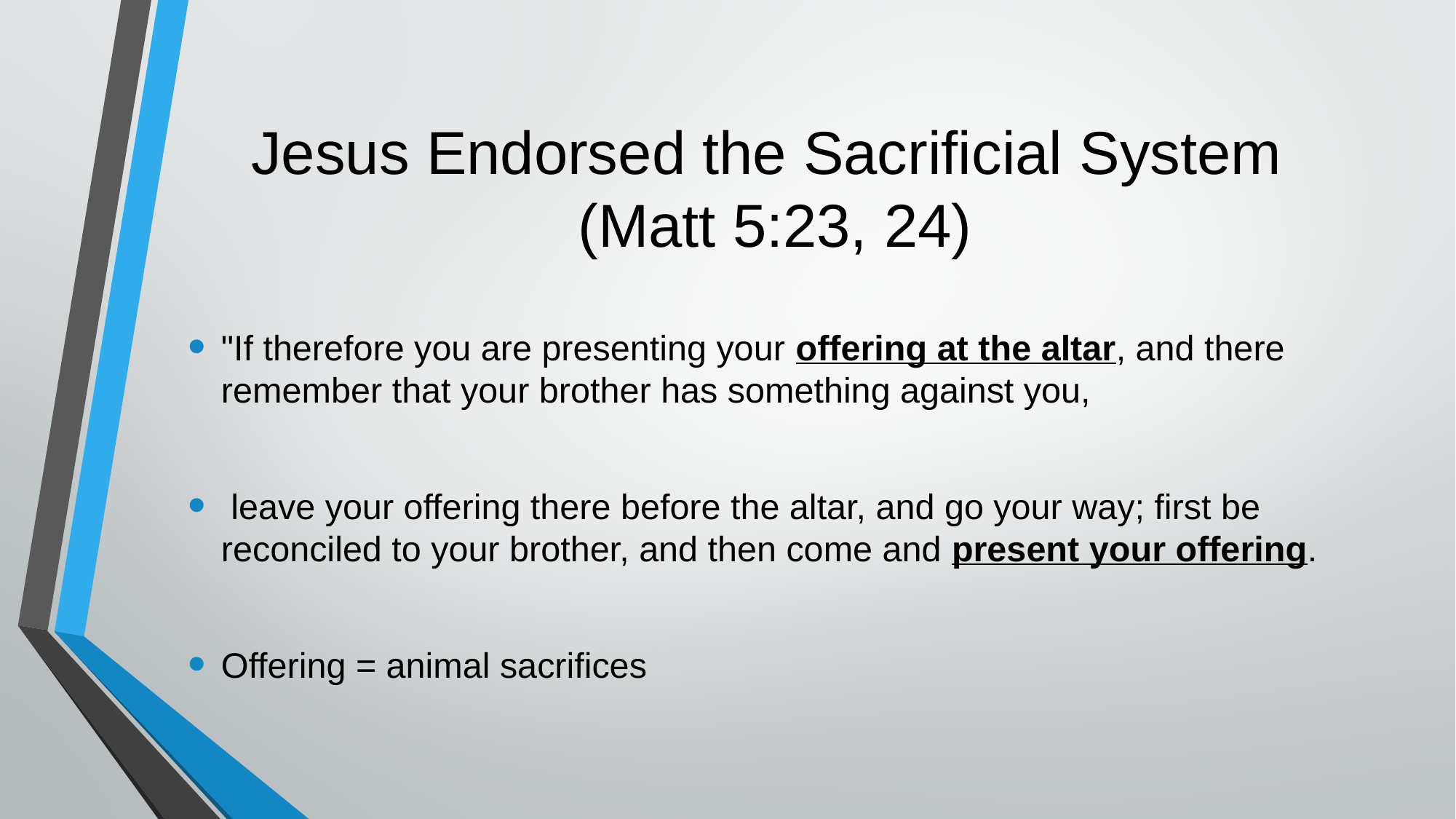

# Jesus Endorsed the Sacrificial System (Matt 5:23, 24)
"If therefore you are presenting your offering at the altar, and there remember that your brother has something against you,

 leave your offering there before the altar, and go your way; first be  reconciled to your brother, and then come and present your offering.

Offering = animal sacrifices